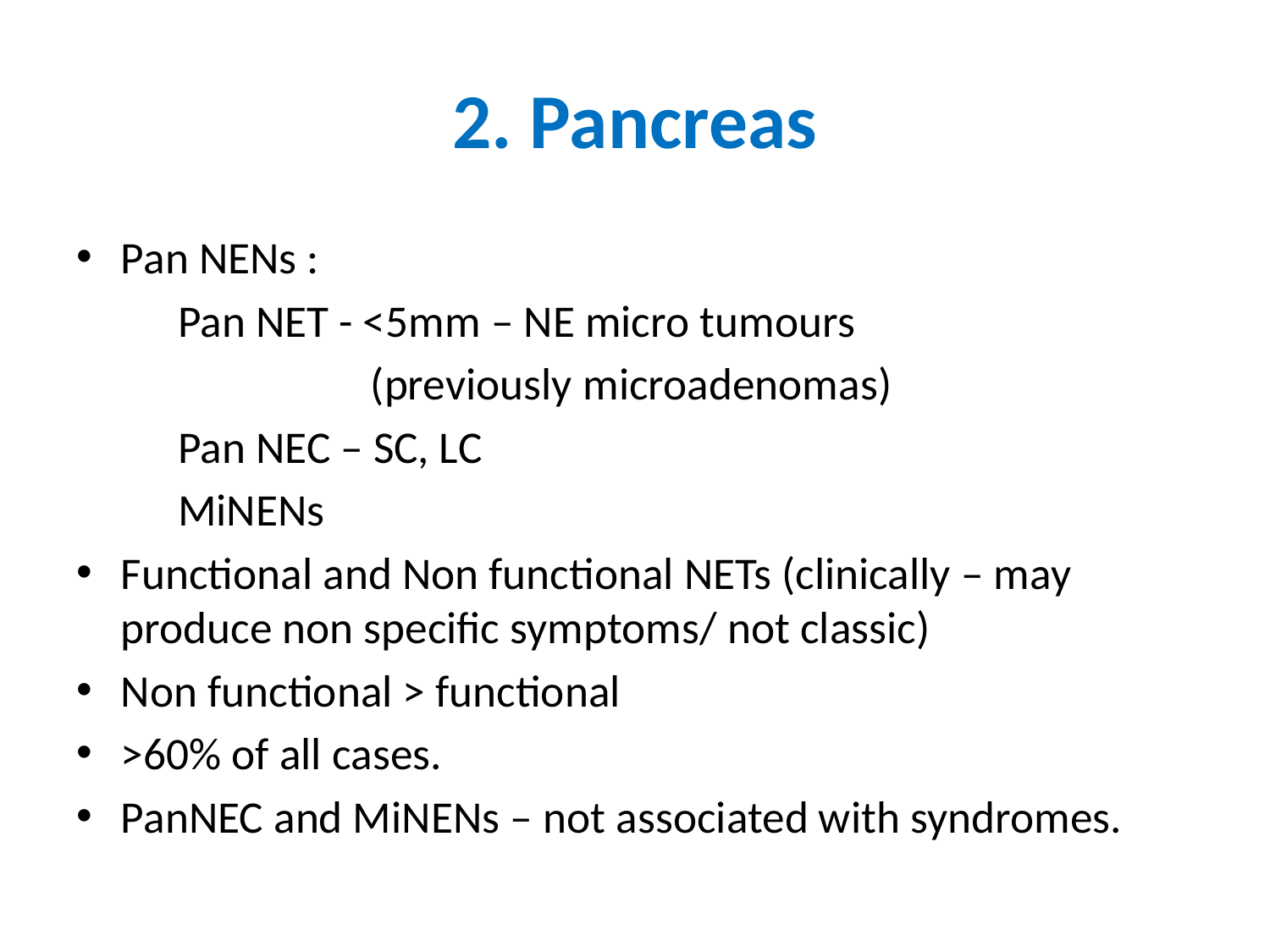

# 2. Pancreas
Pan NENs :
          Pan NET - <5mm – NE micro tumours
                             (previously microadenomas)
          Pan NEC – SC, LC
          MiNENs
Functional and Non functional NETs (clinically – may produce non specific symptoms/ not classic)
Non functional > functional
>60% of all cases.
PanNEC and MiNENs – not associated with syndromes.